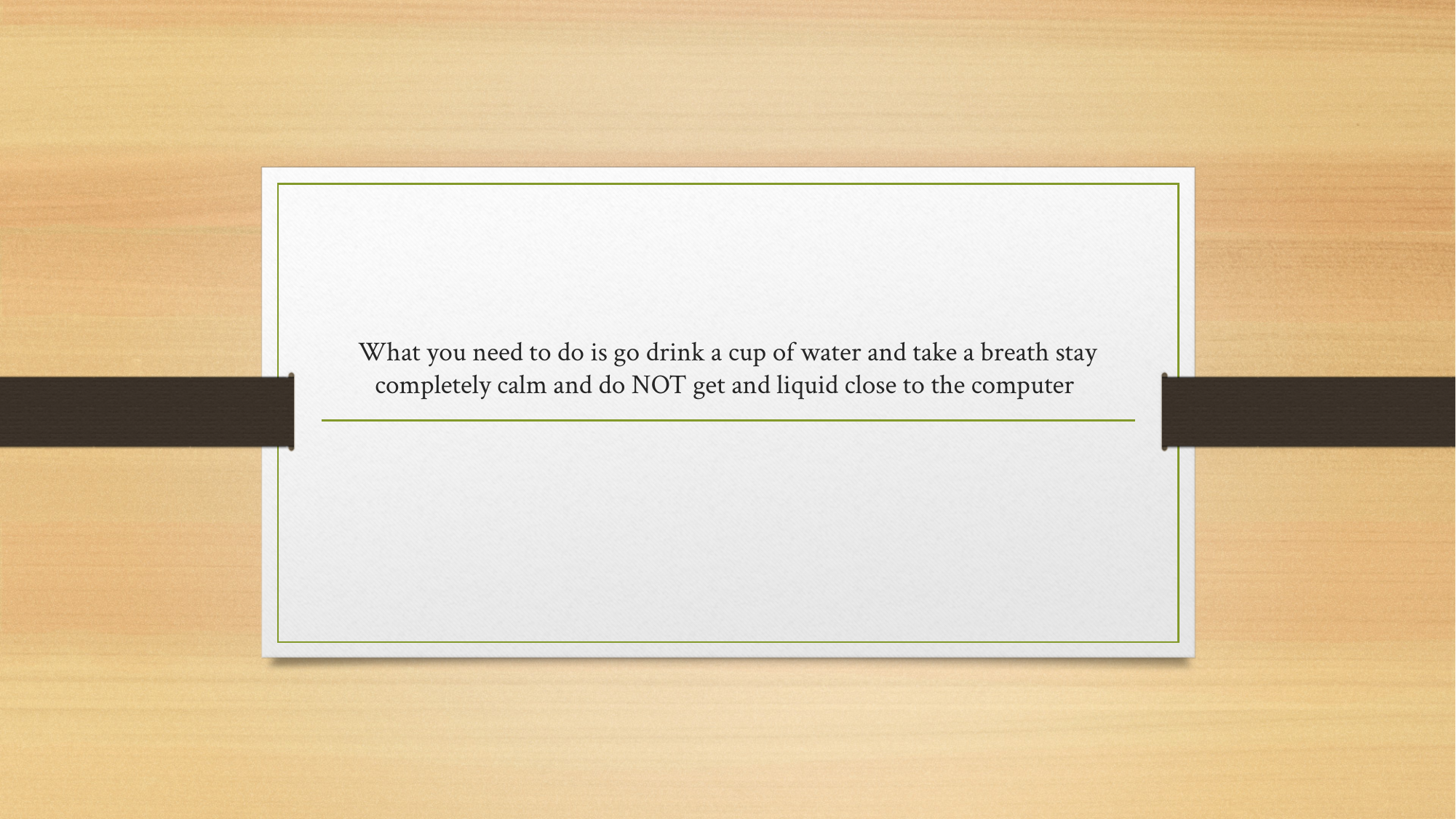

# What you need to do is go drink a cup of water and take a breath stay completely calm and do NOT get and liquid close to the computer